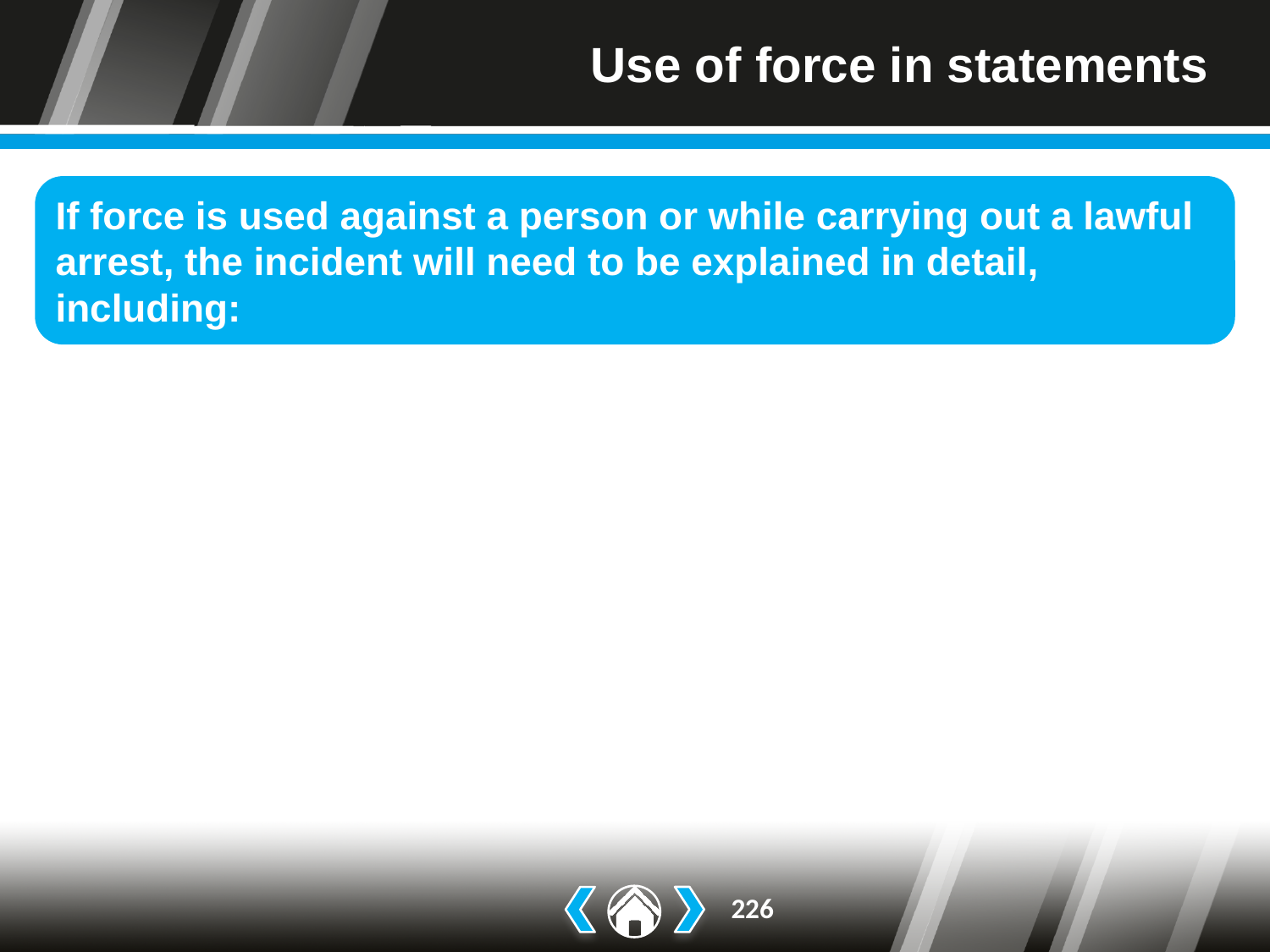

# Use of force in statements
If force is used against a person or while carrying out a lawful arrest, the incident will need to be explained in detail, including:
time, date and location of incident
how the security operative (SO) was called to the incident
what type of incident it was
if the SO was alone
how the incident was approached
what was seen and heard
number of people involved
the state of mind of the people involved.